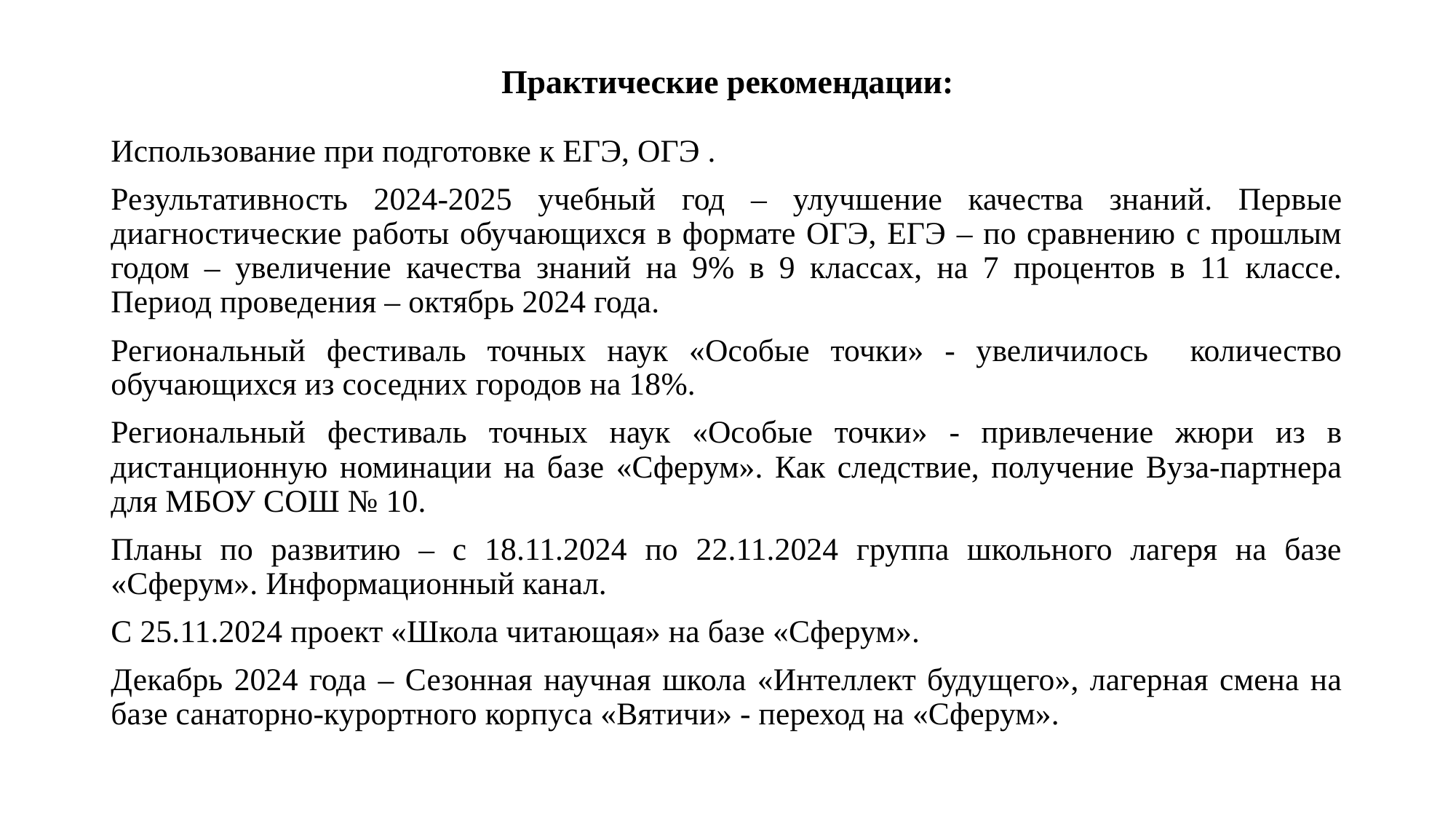

# Практические рекомендации:
Использование при подготовке к ЕГЭ, ОГЭ .
Результативность 2024-2025 учебный год – улучшение качества знаний. Первые диагностические работы обучающихся в формате ОГЭ, ЕГЭ – по сравнению с прошлым годом – увеличение качества знаний на 9% в 9 классах, на 7 процентов в 11 классе. Период проведения – октябрь 2024 года.
Региональный фестиваль точных наук «Особые точки» - увеличилось  количество обучающихся из соседних городов на 18%.
Региональный фестиваль точных наук «Особые точки» - привлечение жюри из в дистанционную номинации на базе «Сферум». Как следствие, получение Вуза-партнера для МБОУ СОШ № 10.
Планы по развитию – с 18.11.2024 по 22.11.2024 группа школьного лагеря на базе «Сферум». Информационный канал.
С 25.11.2024 проект «Школа читающая» на базе «Сферум».
Декабрь 2024 года – Сезонная научная школа «Интеллект будущего», лагерная смена на базе санаторно-курортного корпуса «Вятичи» - переход на «Сферум».